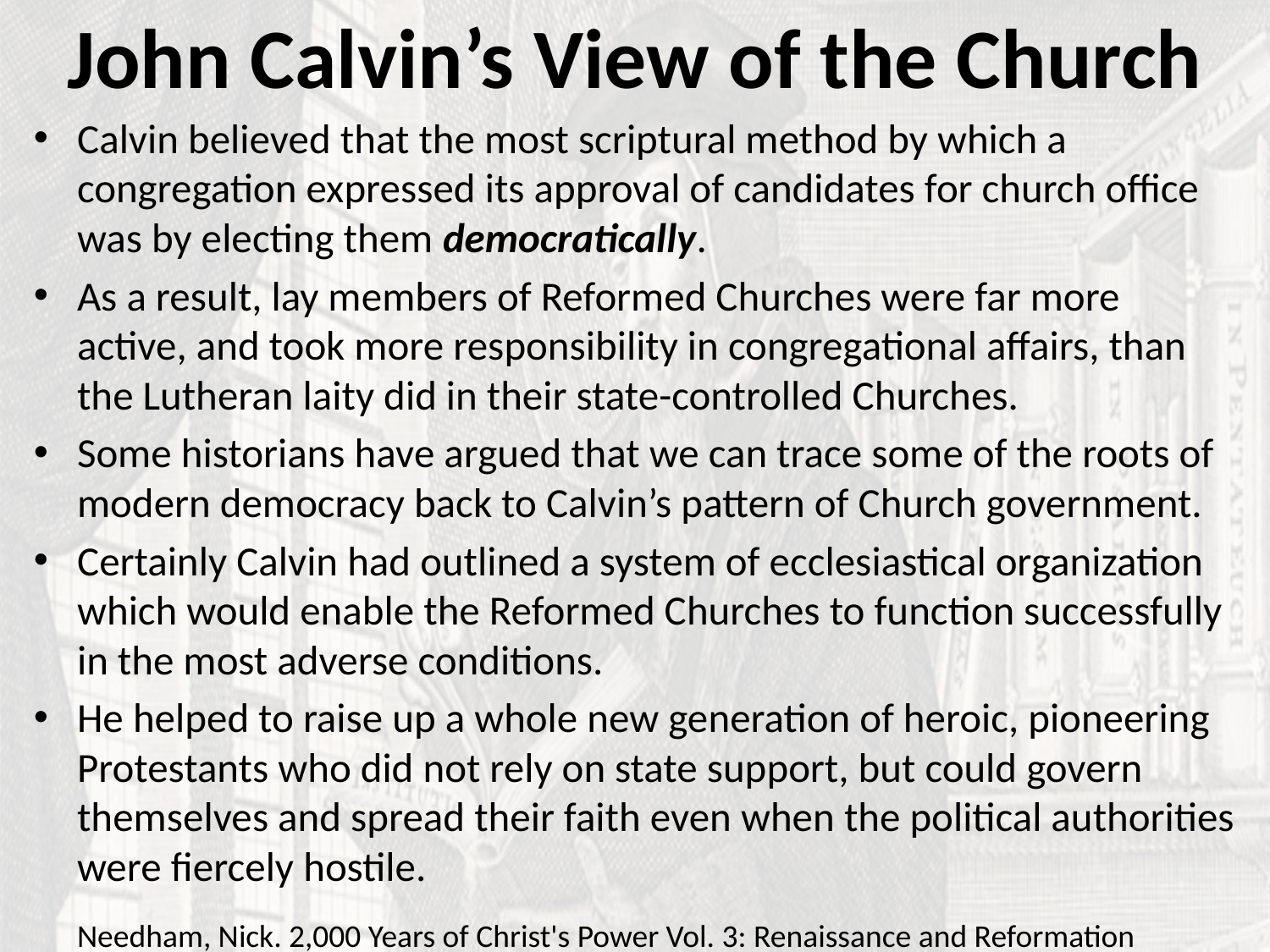

# John Calvin’s View of the Church
Calvin believed that the most scriptural method by which a congregation expressed its approval of candidates for church office was by electing them democratically.
As a result, lay members of Reformed Churches were far more active, and took more responsibility in congregational affairs, than the Lutheran laity did in their state-controlled Churches.
Some historians have argued that we can trace some of the roots of modern democracy back to Calvin’s pattern of Church government.
Certainly Calvin had outlined a system of ecclesiastical organization which would enable the Reformed Churches to function successfully in the most adverse conditions.
He helped to raise up a whole new generation of heroic, pioneering Protestants who did not rely on state support, but could govern themselves and spread their faith even when the political authorities were fiercely hostile.
Needham, Nick. 2,000 Years of Christ's Power Vol. 3: Renaissance and Reformation